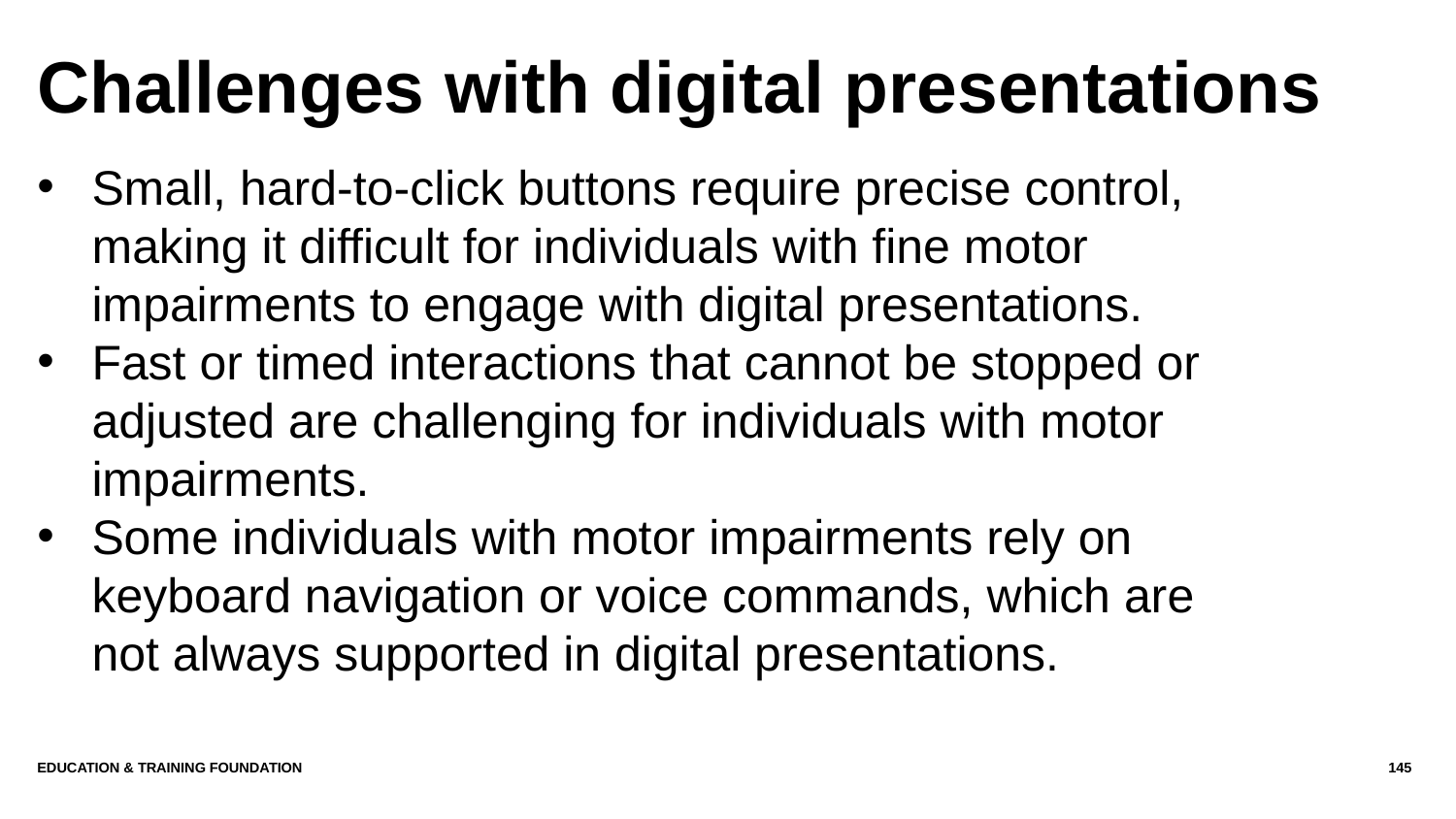

# Challenges with digital presentations
Small, hard-to-click buttons require precise control, making it difficult for individuals with fine motor impairments to engage with digital presentations.
Fast or timed interactions that cannot be stopped or adjusted are challenging for individuals with motor impairments.
Some individuals with motor impairments rely on keyboard navigation or voice commands, which are not always supported in digital presentations.
Education & Training Foundation
145